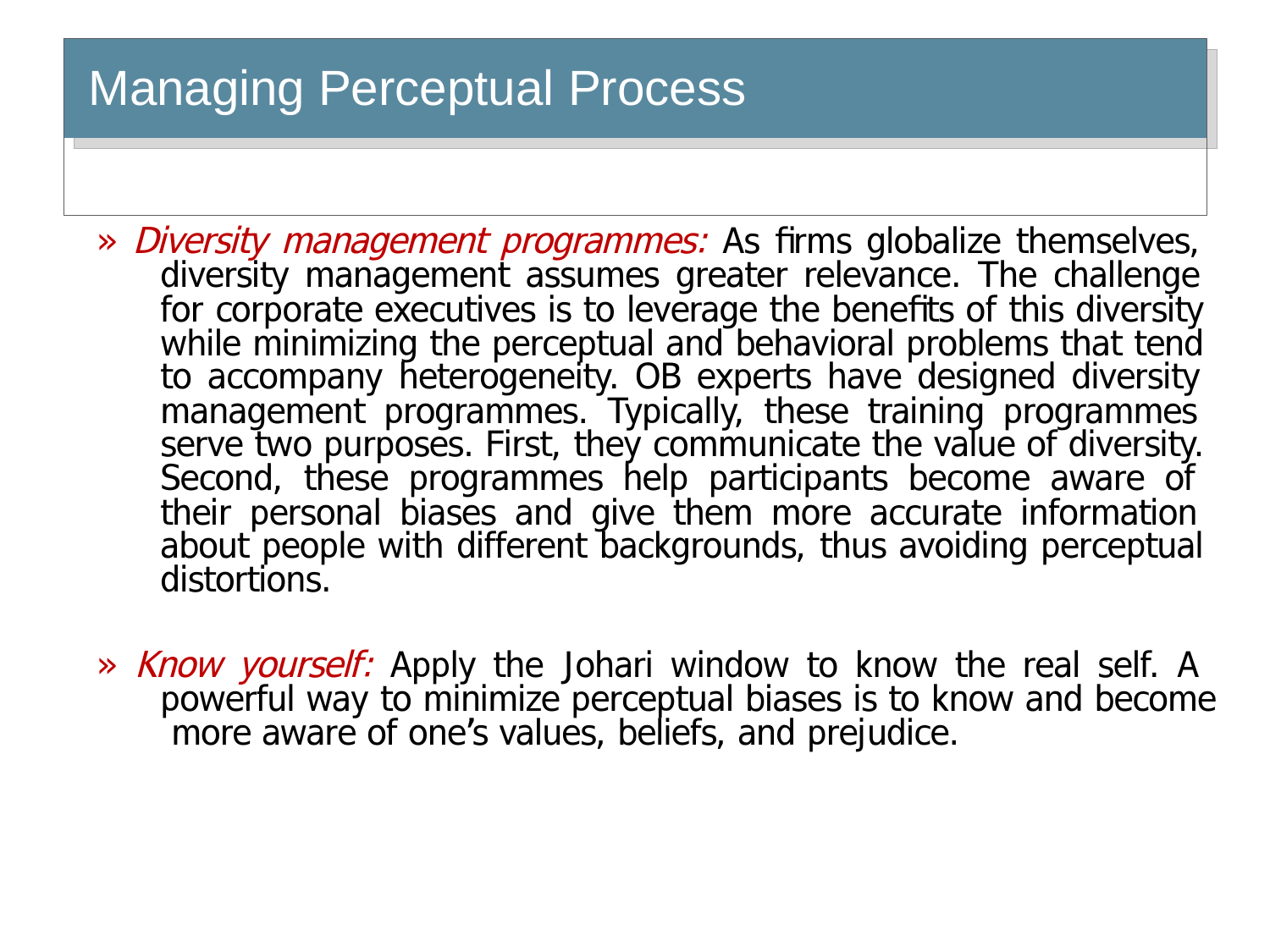

# Managing Perceptual Process
» Diversity management programmes: As firms globalize themselves,  diversity management assumes greater relevance. The challenge  for corporate executives is to leverage the benefits of this diversity  while minimizing the perceptual and behavioral problems that tend  to accompany heterogeneity. OB experts have designed diversity  management programmes. Typically, these training programmes  serve two purposes. First, they communicate the value of diversity.  Second, these programmes help participants become aware of  their personal biases and give them more accurate information  about people with different backgrounds, thus avoiding perceptual  distortions.

» Know yourself: Apply the Johari window to know the real self. A  powerful way to minimize perceptual biases is to know and become  more aware of one’s values, beliefs, and prejudice.